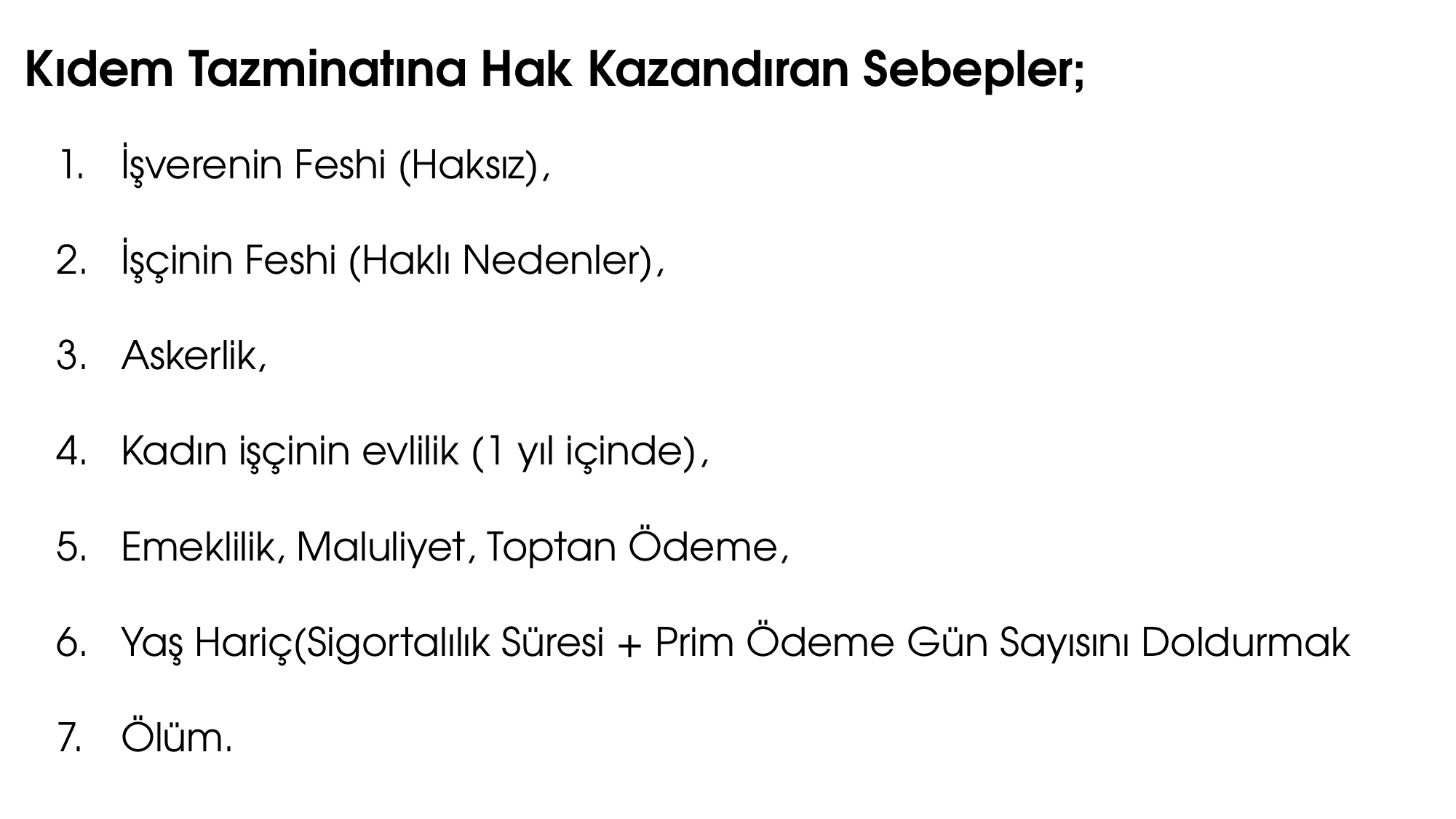

# Kıdem Tazminatına Hak Kazandıran Sebepler;
İşverenin Feshi (Haksız),
İşçinin Feshi (Haklı Nedenler),
Askerlik,
Kadın işçinin evlilik (1 yıl içinde),
Emeklilik, Maluliyet, Toptan Ödeme,
Yaş Hariç(Sigortalılık Süresi + Prim Ödeme Gün Sayısını Doldurmak
Ölüm.